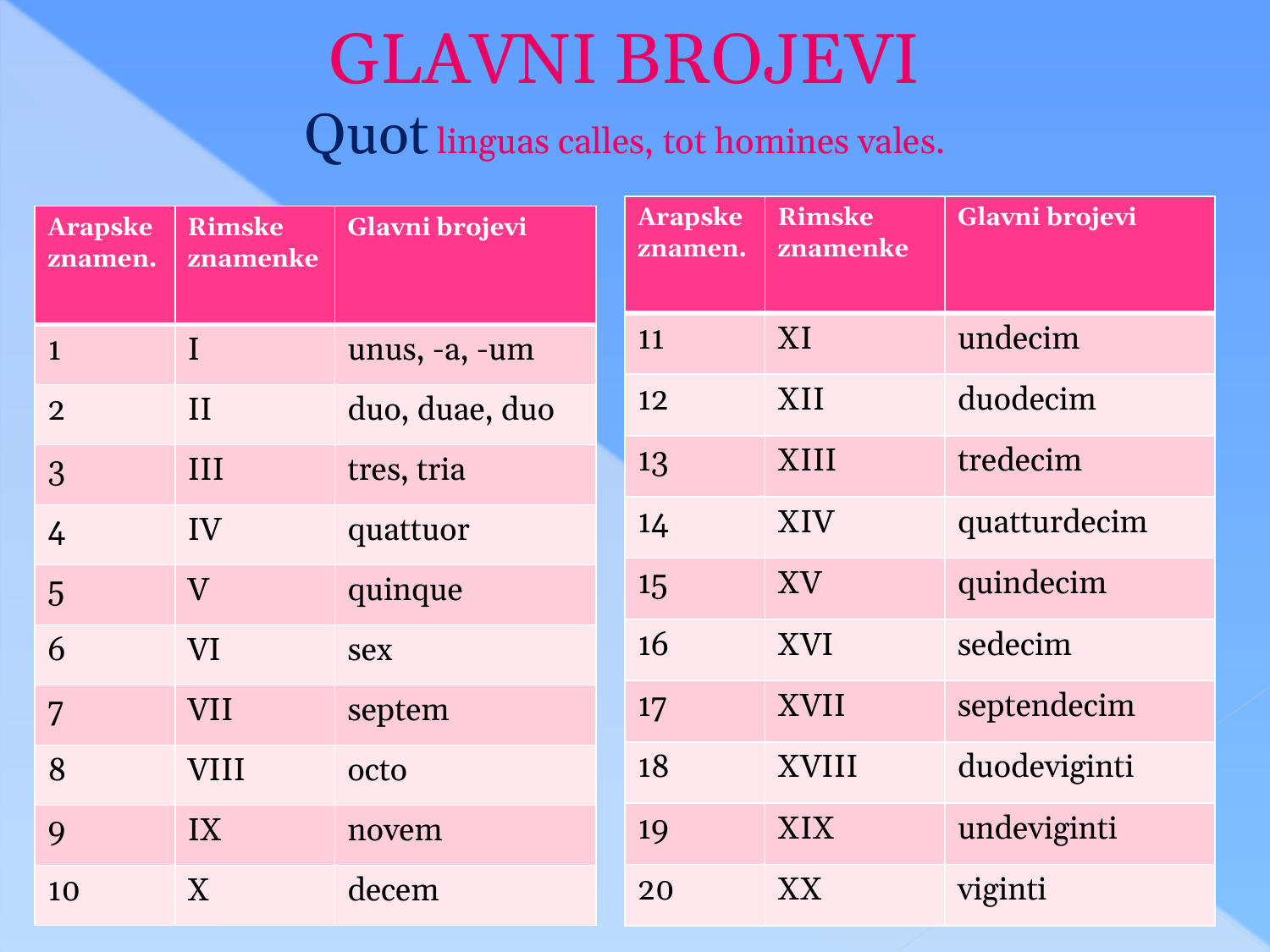

# GLAVNI BROJEVI Quot linguas calles, tot homines vales.
| Arapske znamen. | Rimske znamenke | Glavni brojevi |
| --- | --- | --- |
| 11 | XI | undecim |
| 12 | XII | duodecim |
| 13 | XIII | tredecim |
| 14 | XIV | quatturdecim |
| 15 | XV | quindecim |
| 16 | XVI | sedecim |
| 17 | XVII | septendecim |
| 18 | XVIII | duodeviginti |
| 19 | XIX | undeviginti |
| 20 | XX | viginti |
| Arapske znamen. | Rimske znamenke | Glavni brojevi |
| --- | --- | --- |
| 1 | I | unus, -a, -um |
| 2 | II | duo, duae, duo |
| 3 | III | tres, tria |
| 4 | IV | quattuor |
| 5 | V | quinque |
| 6 | VI | sex |
| 7 | VII | septem |
| 8 | VIII | octo |
| 9 | IX | novem |
| 10 | X | decem |